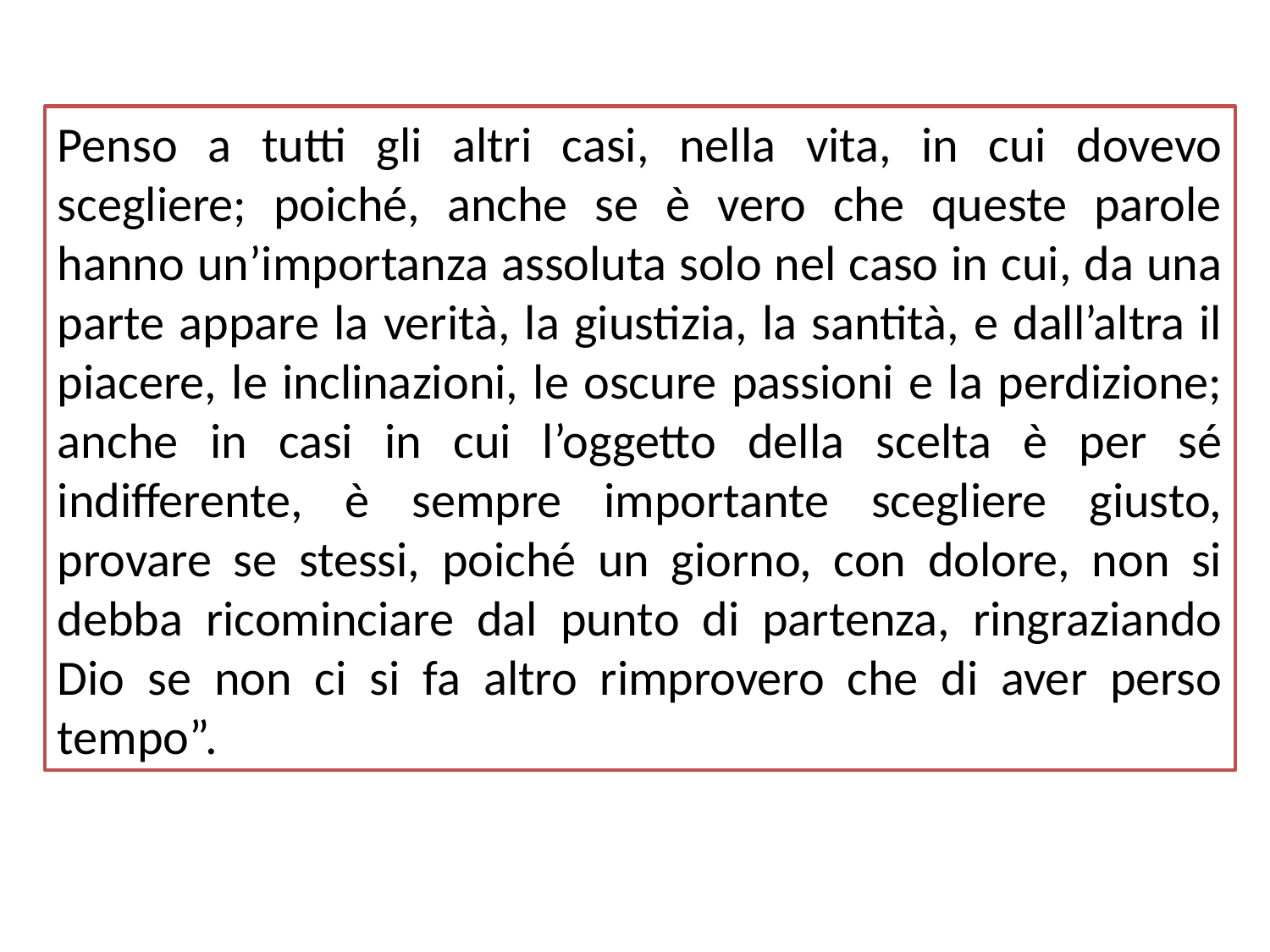

Penso a tutti gli altri casi, nella vita, in cui dovevo scegliere; poiché, anche se è vero che queste parole hanno un’importanza assoluta solo nel caso in cui, da una parte appare la verità, la giustizia, la santità, e dall’altra il piacere, le inclinazioni, le oscure passioni e la perdizione; anche in casi in cui l’oggetto della scelta è per sé indifferente, è sempre importante scegliere giusto, provare se stessi, poiché un giorno, con dolore, non si debba ricominciare dal punto di partenza, ringraziando Dio se non ci si fa altro rimprovero che di aver perso tempo”.